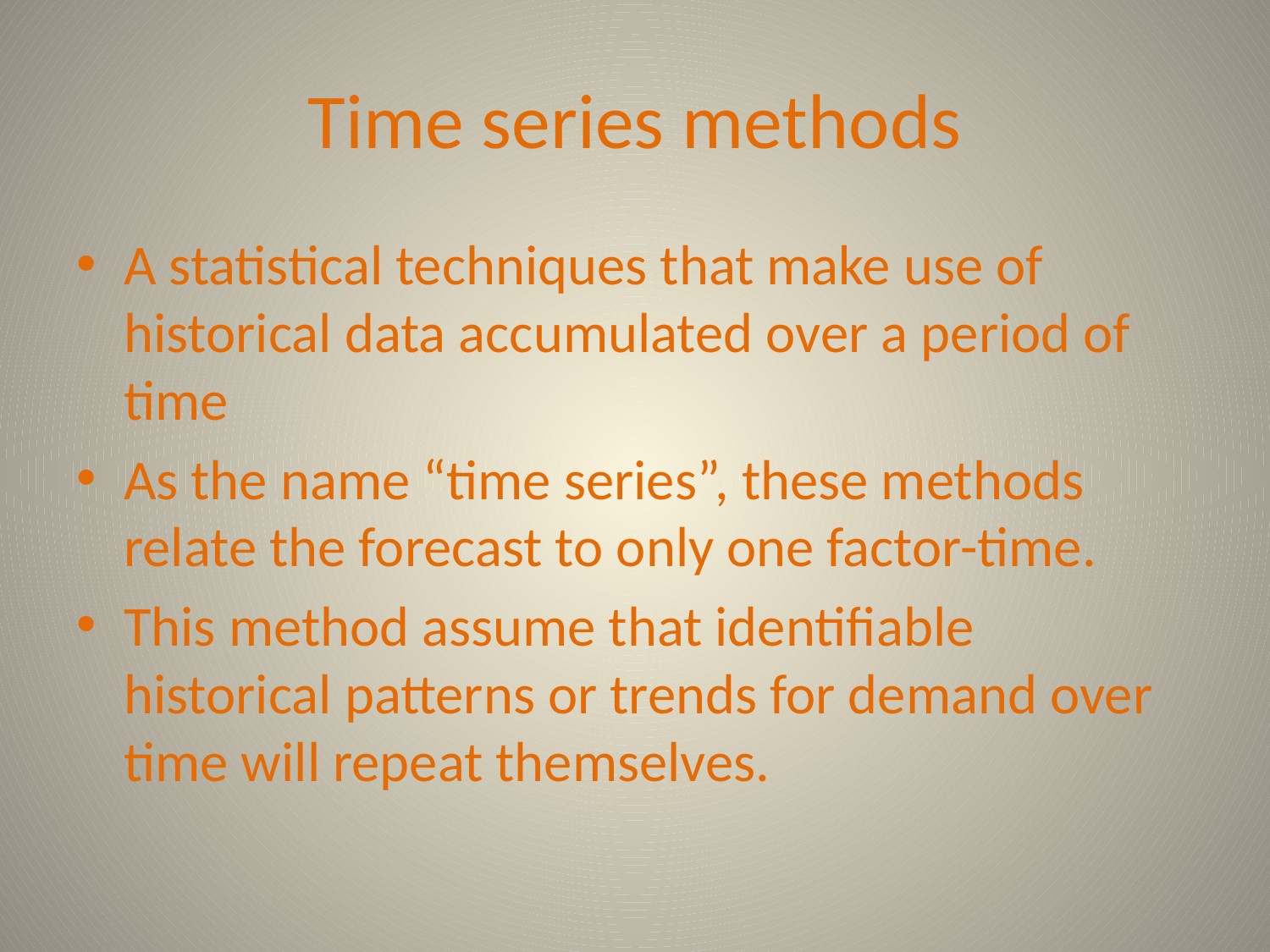

# Time series methods
A statistical techniques that make use of historical data accumulated over a period of time
As the name “time series”, these methods relate the forecast to only one factor-time.
This method assume that identifiable historical patterns or trends for demand over time will repeat themselves.